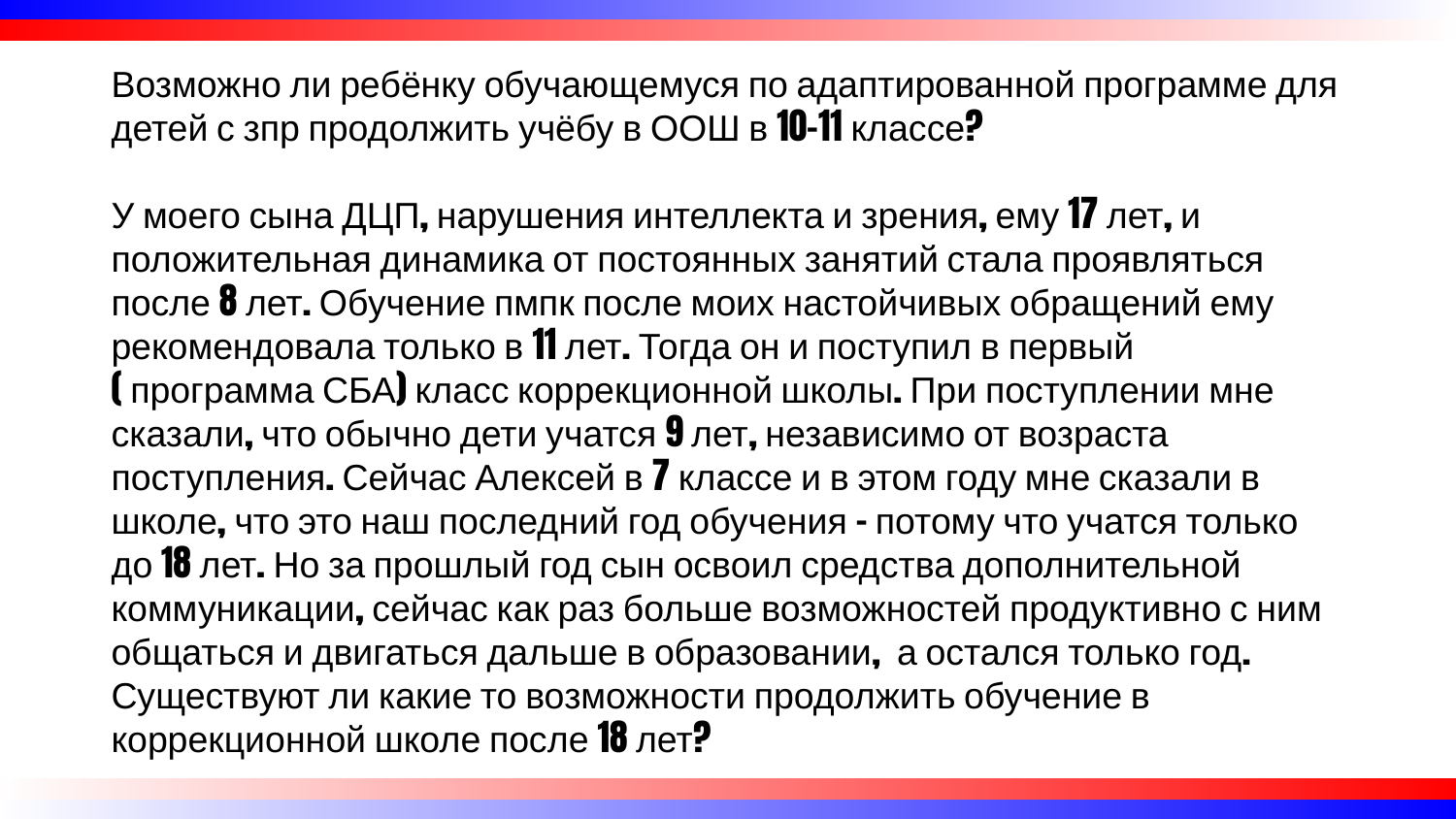

Возможно ли ребёнку обучающемуся по адаптированной программе для детей с зпр продолжить учёбу в ООШ в 10-11 классе?

У моего сына ДЦП, нарушения интеллекта и зрения, ему 17 лет, и положительная динамика от постоянных занятий стала проявляться после 8 лет. Обучение пмпк после моих настойчивых обращений ему рекомендовала только в 11 лет. Тогда он и поступил в первый ( программа СБА) класс коррекционной школы. При поступлении мне сказали, что обычно дети учатся 9 лет, независимо от возраста поступления. Сейчас Алексей в 7 классе и в этом году мне сказали в школе, что это наш последний год обучения - потому что учатся только до 18 лет. Но за прошлый год сын освоил средства дополнительной коммуникации, сейчас как раз больше возможностей продуктивно с ним общаться и двигаться дальше в образовании,  а остался только год. Существуют ли какие то возможности продолжить обучение в коррекционной школе после 18 лет?